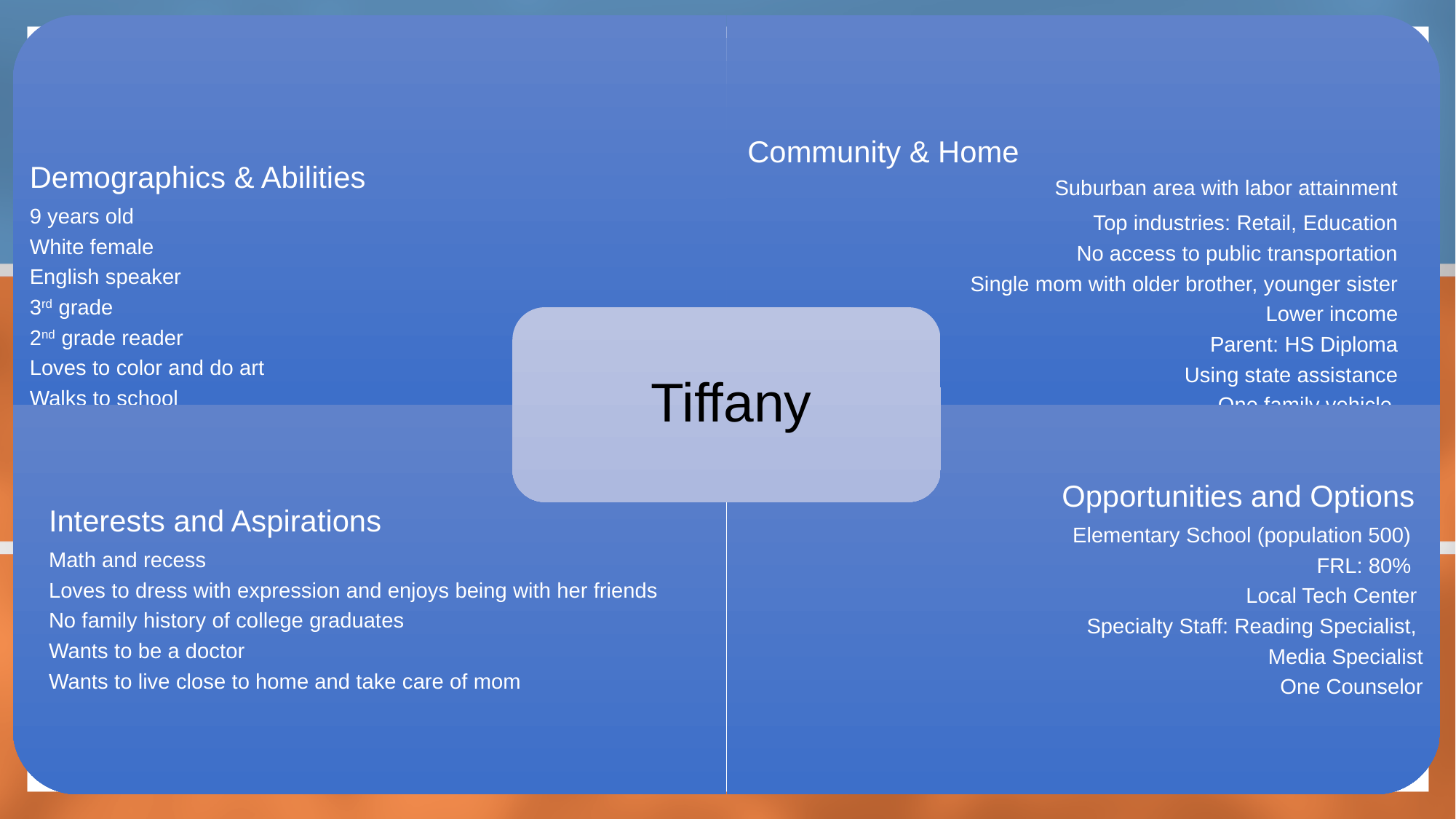

Demographics & Abilities
9 years old
White female
English speaker
3rd grade
2nd grade reader
Loves to color and do art
Walks to school

Community & Home                                                   Suburban area with labor attainment
Top industries: Retail, Education
No access to public transportation
Single mom with older brother, younger sister
Lower income
Parent: HS Diploma
Using state assistance
One family vehicle
Interests and Aspirations
Math and recess
Loves to dress with expression and enjoys being with her friends
No family history of college graduates
Wants to be a doctor
Wants to live close to home and take care of mom
Opportunities and Options
Elementary School (population 500)
FRL: 80%
Local Tech Center
Specialty Staff: Reading Specialist,
Media Specialist
One Counselor
Tiffany